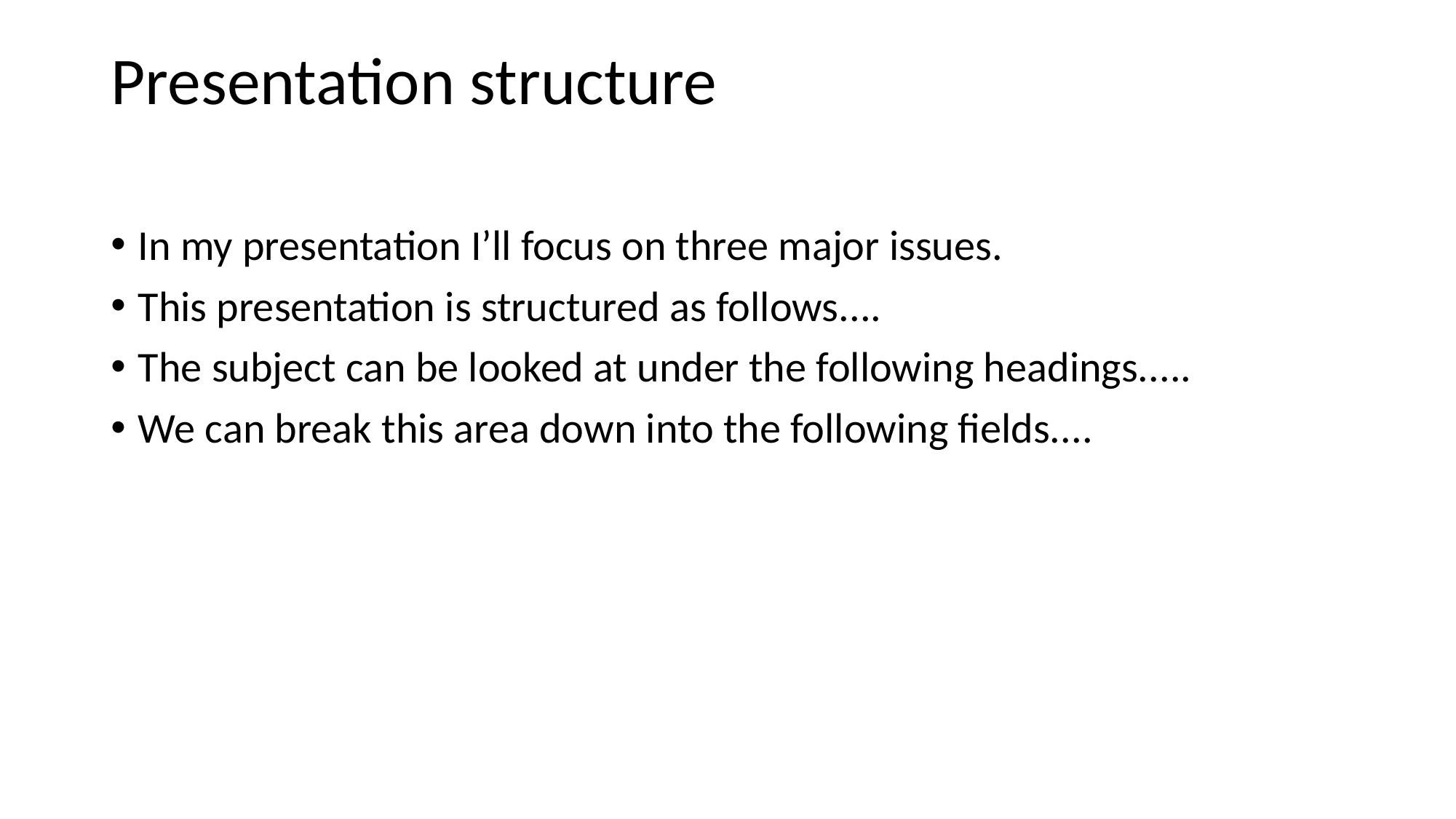

# Presentation structure
In my presentation I’ll focus on three major issues.
This presentation is structured as follows....
The subject can be looked at under the following headings.....
We can break this area down into the following fields....